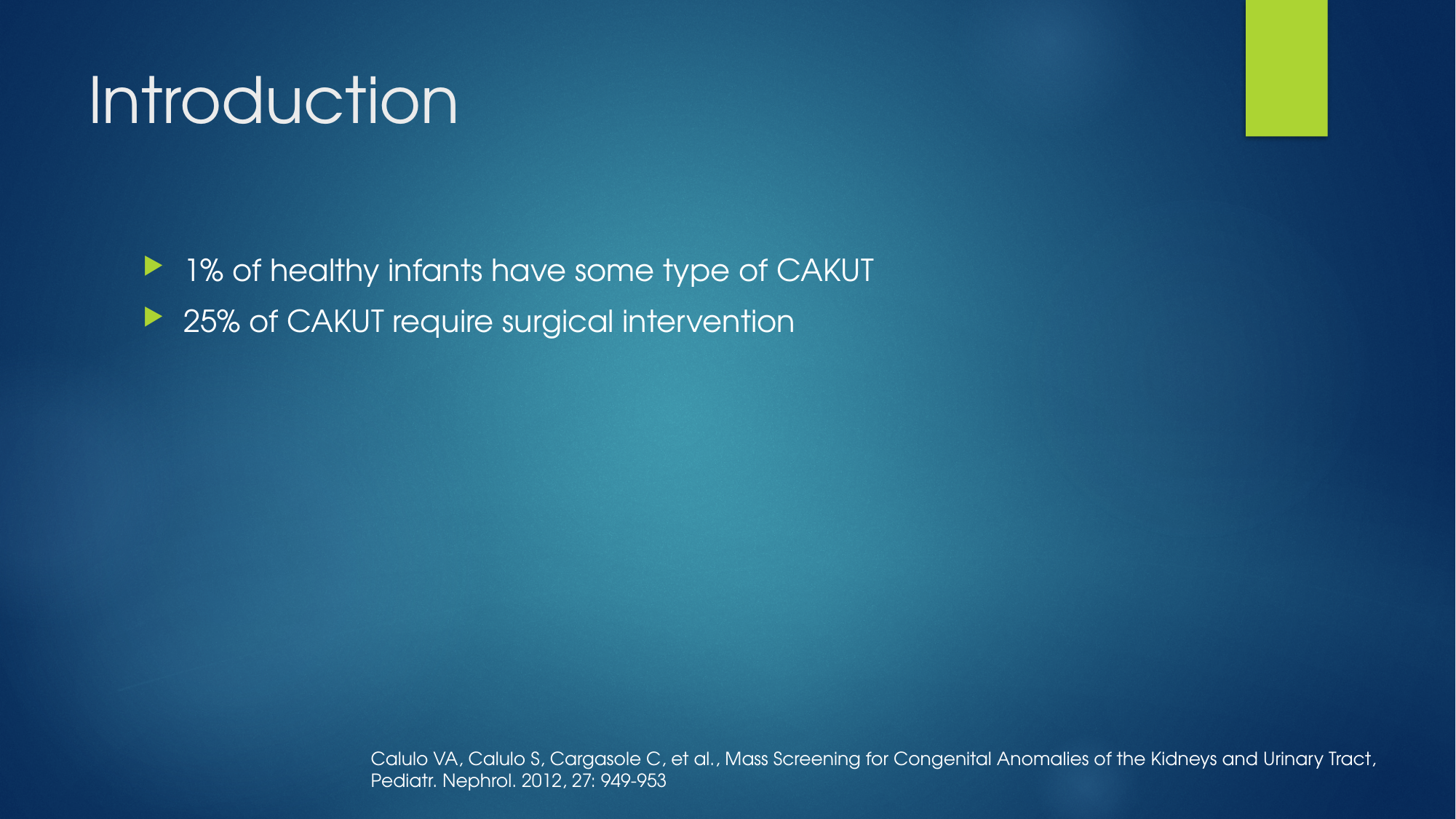

# Introduction
1% of healthy infants have some type of CAKUT
25% of CAKUT require surgical intervention
Calulo VA, Calulo S, Cargasole C, et al., Mass Screening for Congenital Anomalies of the Kidneys and Urinary Tract, Pediatr. Nephrol. 2012, 27: 949-953